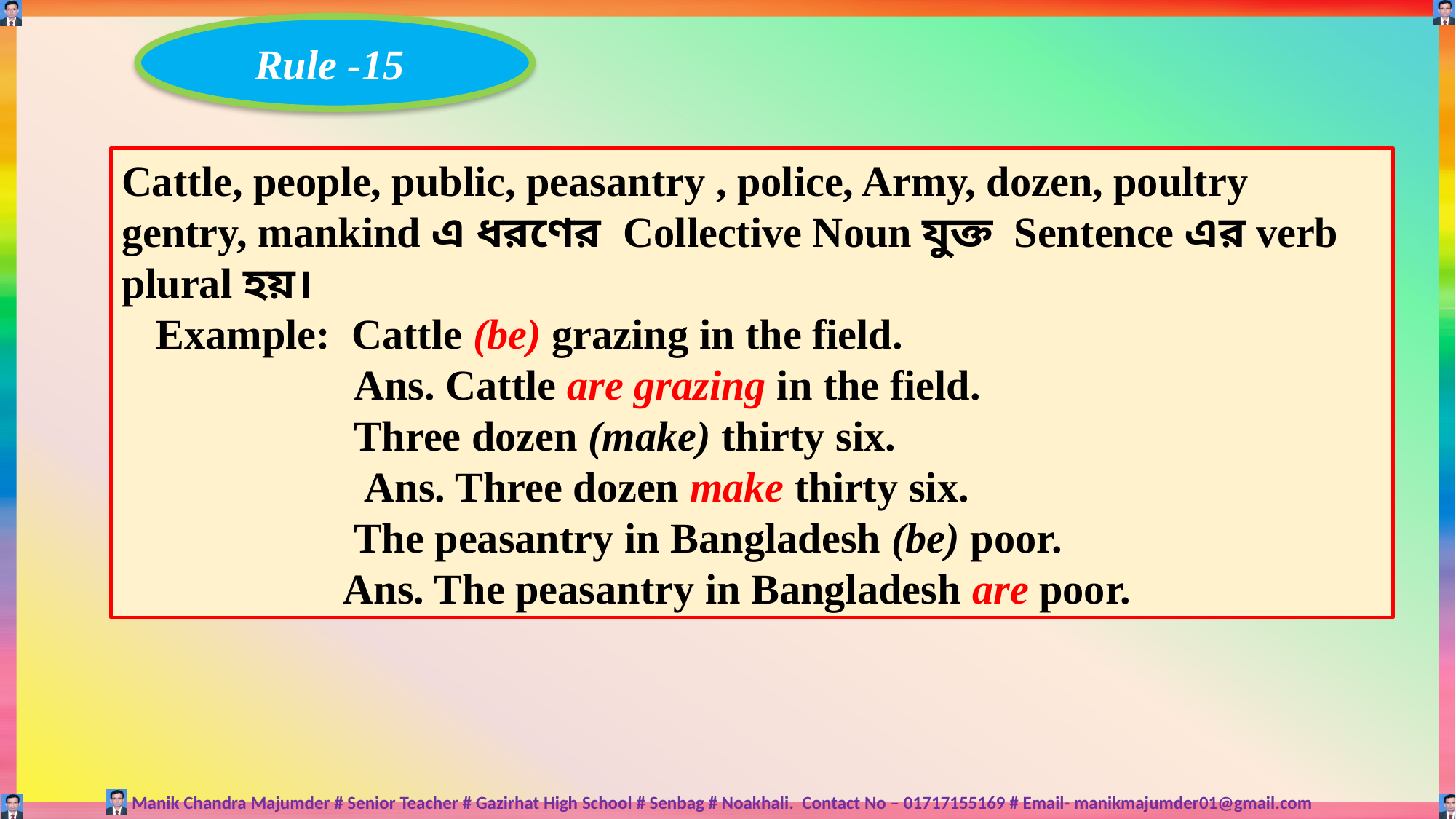

Rule -15
Cattle, people, public, peasantry , police, Army, dozen, poultry gentry, mankind এ ধরণের  Collective Noun যুক্ত  Sentence এর verb plural হয়।
     Example:  Cattle (be) grazing in the field.
                      Ans. Cattle are grazing in the field.
                      Three dozen (make) thirty six.
                       Ans. Three dozen make thirty six.
                      The peasantry in Bangladesh (be) poor.
                     Ans. The peasantry in Bangladesh are poor.